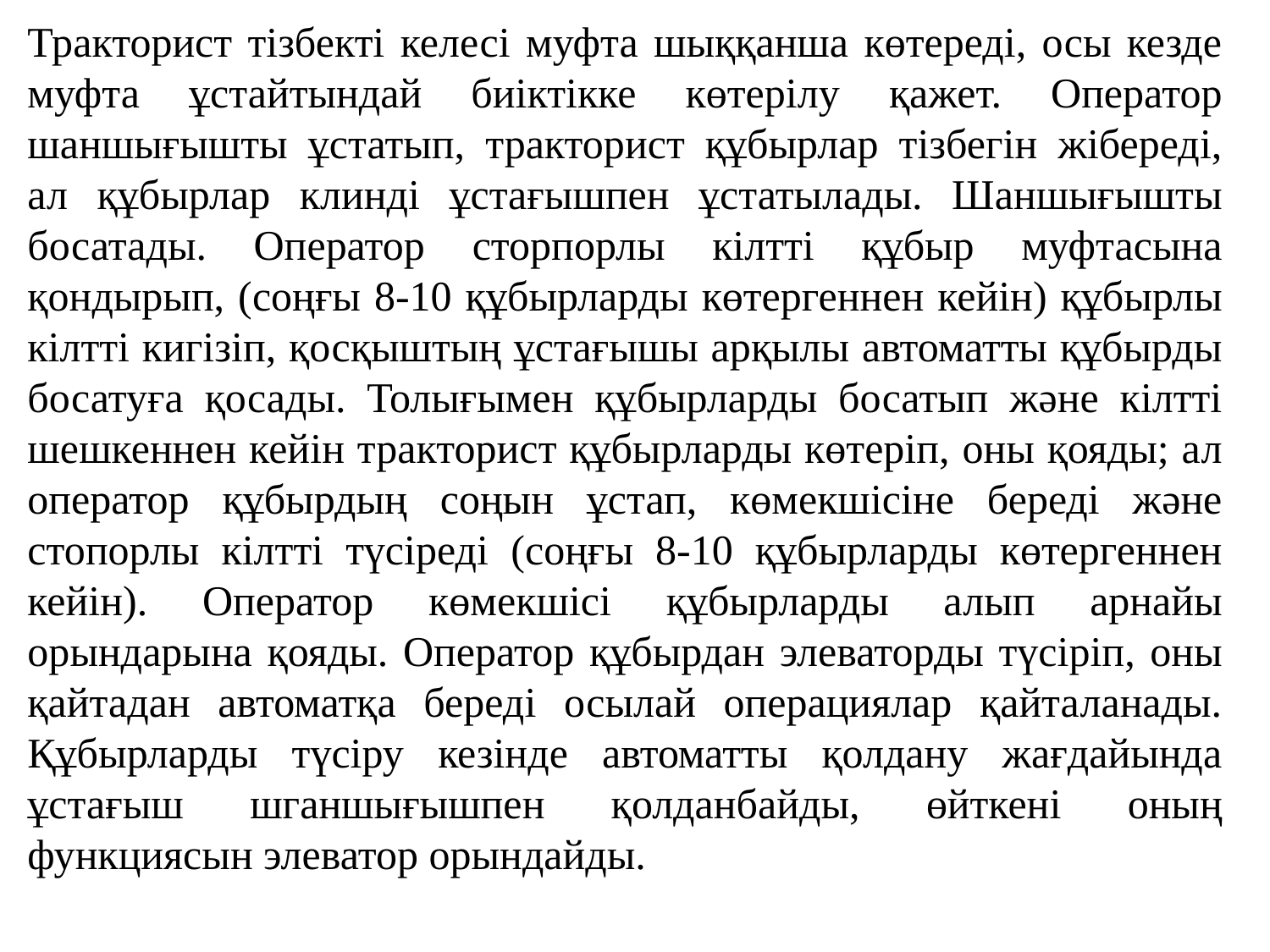

Тракторист тізбекті келесі муфта шыққанша көтереді, осы кезде муфта ұстайтындай биіктікке көтерілу қажет. Оператор шаншығышты ұстатып, тракторист құбырлар тізбегін жібереді, ал құбырлар клинді ұстағышпен ұстатылады. Шаншығышты босатады. Оператор сторпорлы кілтті құбыр муфтасына қондырып, (соңғы 8-10 құбырларды көтергеннен кейін) құбырлы кілтті кигізіп, қосқыштың ұстағышы арқылы автоматты құбырды босатуға қосады. Толығымен құбырларды босатып және кілтті шешкеннен кейін тракторист құбырларды көтеріп, оны қояды; ал оператор құбырдың соңын ұстап, көмекшісіне береді және стопорлы кілтті түсіреді (соңғы 8-10 құбырларды көтергеннен кейін). Оператор көмекшісі құбырларды алып арнайы орындарына қояды. Оператор құбырдан элеваторды түсіріп, оны қайтадан автоматқа береді осылай операциялар қайталанады. Құбырларды түсіру кезінде автоматты қолдану жағдайында ұстағыш шганшығышпен қолданбайды, өйткені оның функциясын элеватор орындайды.